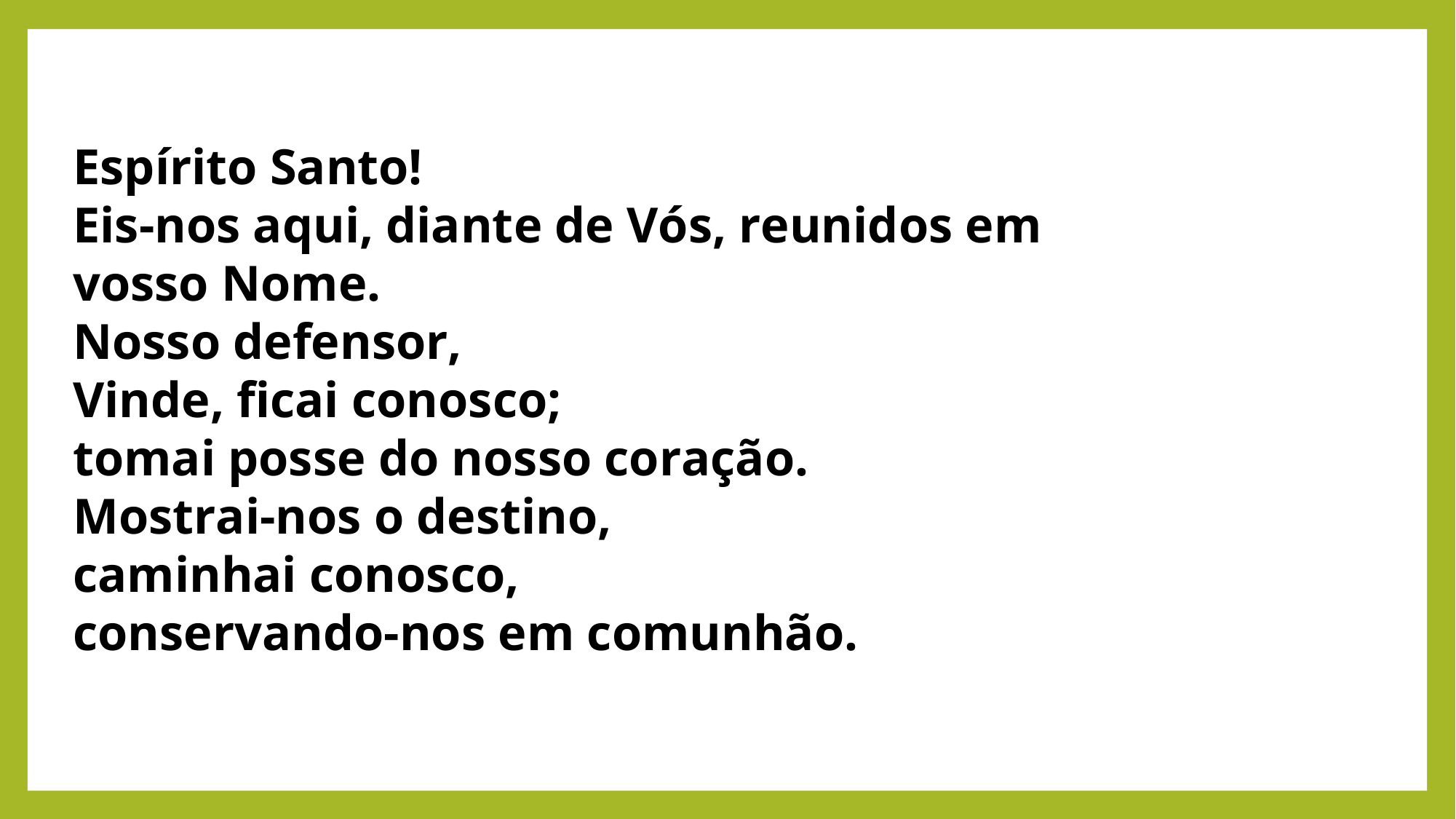

Espírito Santo!
Eis-nos aqui, diante de Vós, reunidos em vosso Nome.
Nosso defensor,
Vinde, ficai conosco;
tomai posse do nosso coração.
Mostrai-nos o destino,
caminhai conosco,
conservando-nos em comunhão.